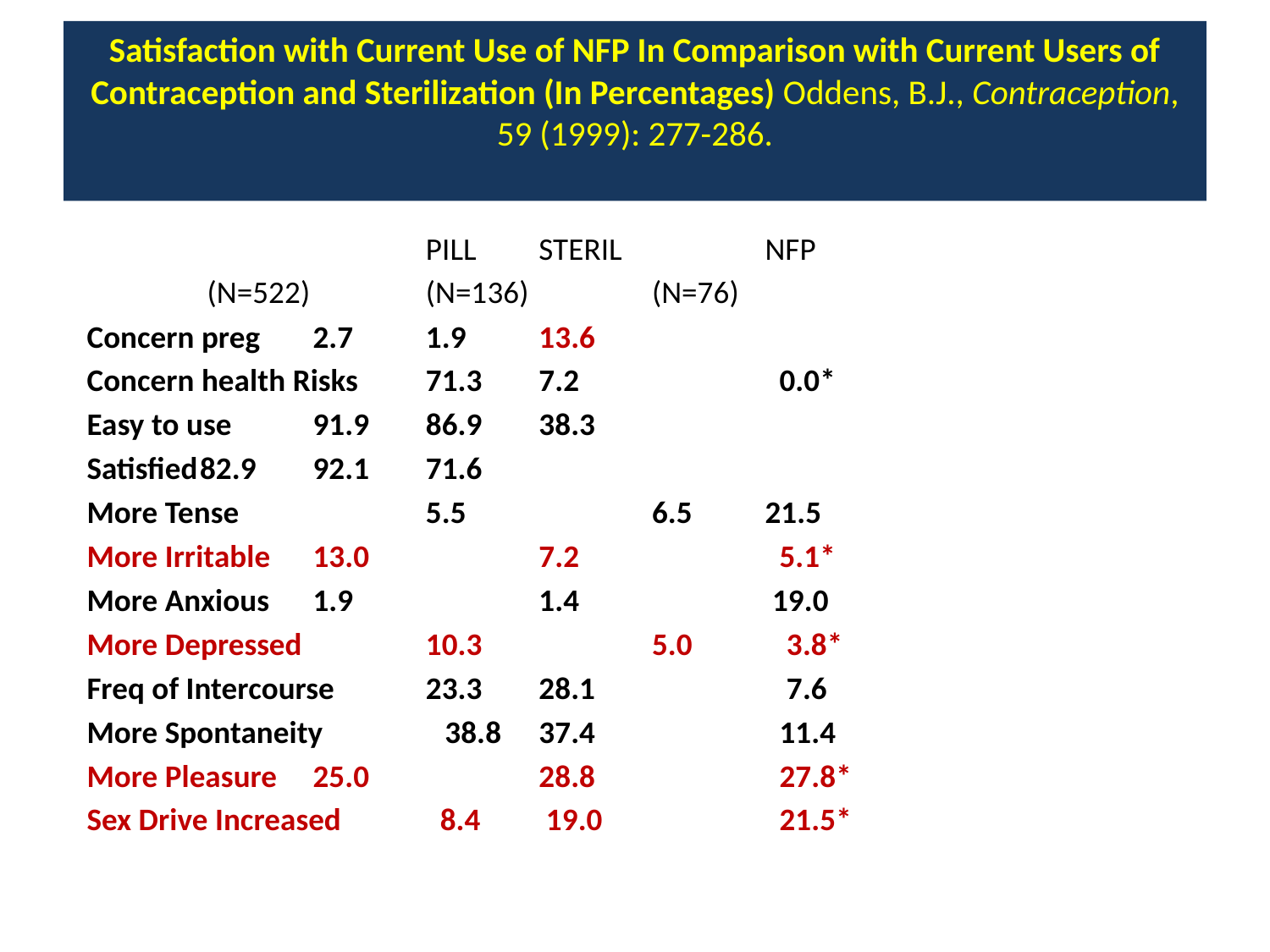

# Satisfaction with Current Use of NFP In Comparison with Current Users of Contraception and Sterilization (In Percentages) Oddens, B.J., Contraception, 59 (1999): 277-286.
	                        	PILL		STERIL		NFP
			 (N=522)  	(N=136)           	(N=76)
Concern preg  		2.7 		1.9 		13.6
Concern health Risks   	71.3 		7.2	 	  0.0*
Easy to use		91.9		86.9		38.3
Satisfied			82.9		92.1		71.6
More Tense	 	5.5	  	6.5		21.5
More Irritable 		13.0	  	7.2	 	  5.1*
More Anxious  		1.9	  	1.4		 19.0
More Depressed  		10.3 	   	5.0		   3.8*
Freq of Intercourse 	23.3 		28.1  		   7.6
More Spontaneity                 38.8 		37.4		  11.4
More Pleasure		25.0	  	28.8	 	  27.8*
Sex Drive Increased 	  8.4		 19.0	 	  21.5*